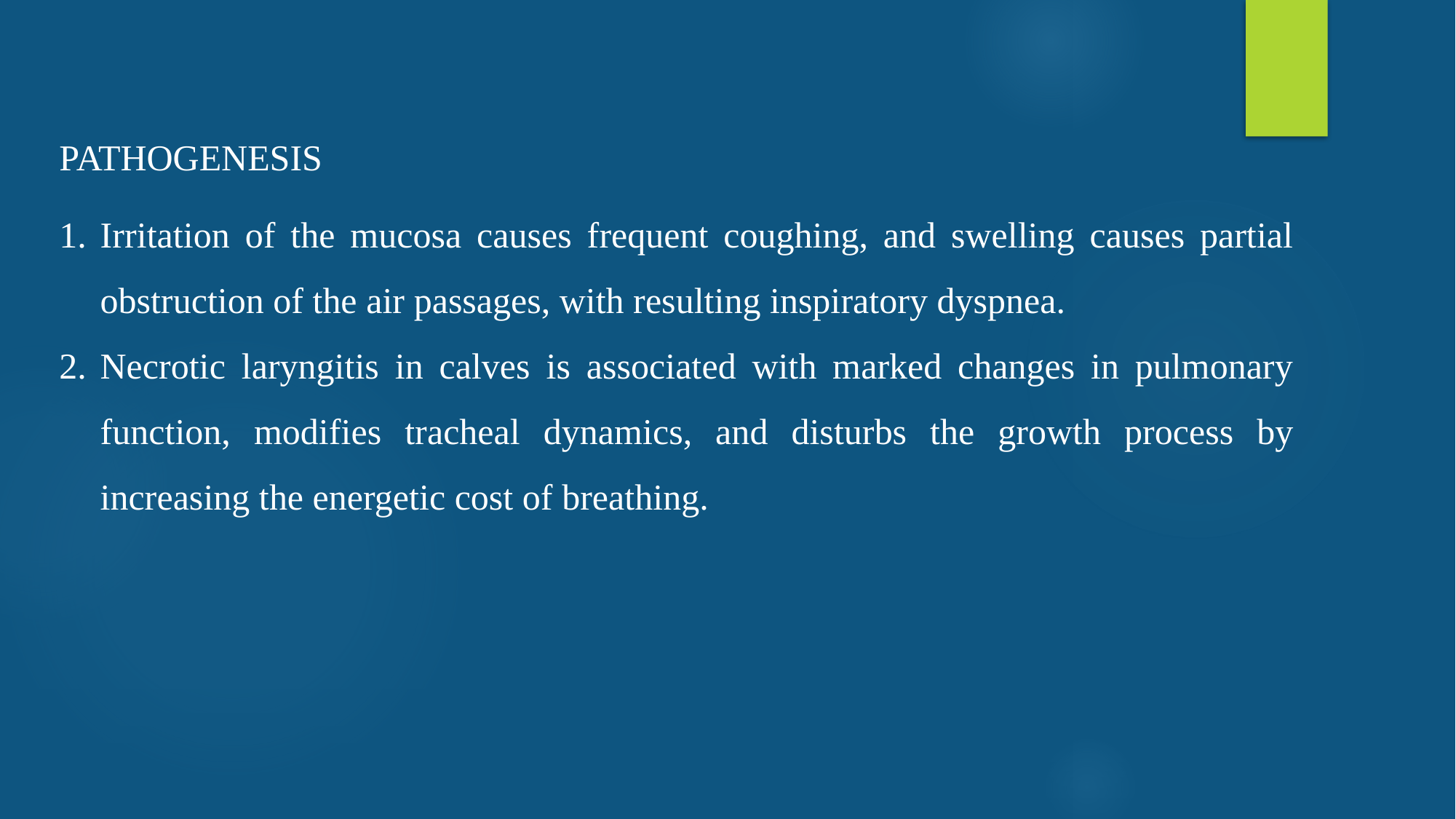

PATHOGENESIS
Irritation of the mucosa causes frequent coughing, and swelling causes partial obstruction of the air passages, with resulting inspiratory dyspnea.
Necrotic laryngitis in calves is associated with marked changes in pulmonary function, modifies tracheal dynamics, and disturbs the growth process by increasing the energetic cost of breathing.